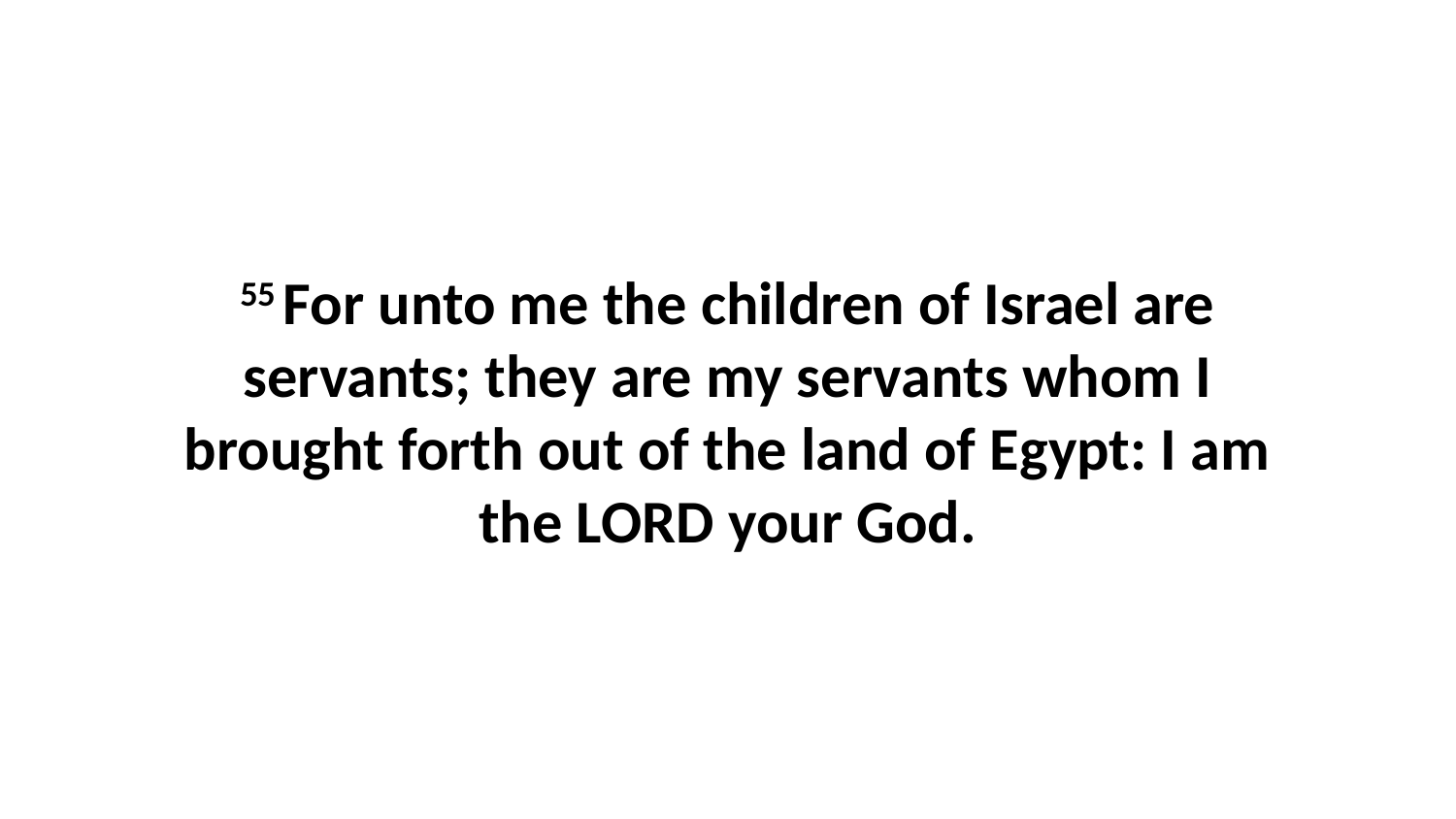

55 For unto me the children of Israel are servants; they are my servants whom I brought forth out of the land of Egypt: I am the LORD your God.